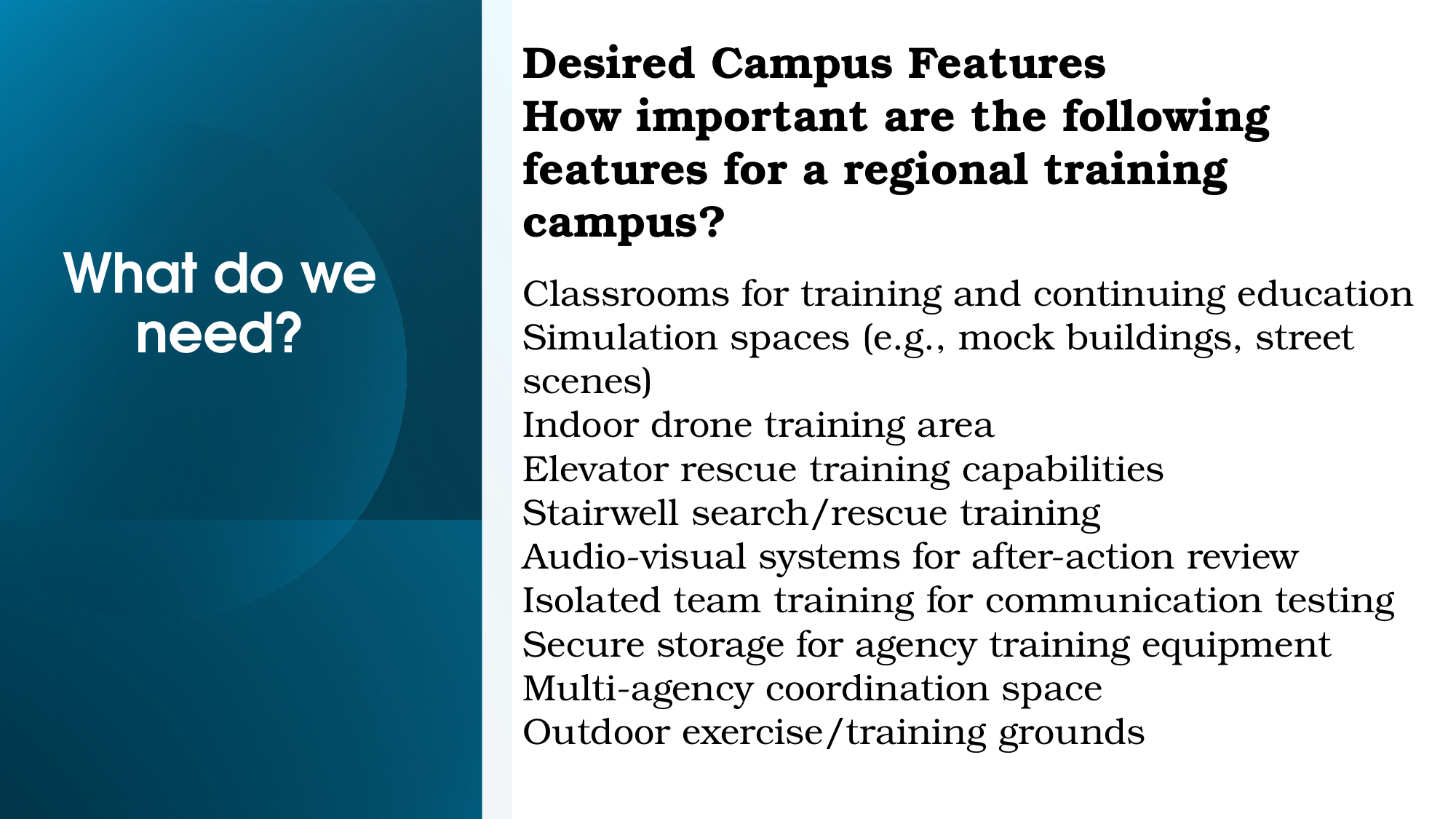

# What do we need?
Desired Campus Features
How important are the following features for a regional training campus?
Classrooms for training and continuing education
Simulation spaces (e.g., mock buildings, street scenes)
Indoor drone training area
Elevator rescue training capabilities
Stairwell search/rescue training
Audio-visual systems for after-action review
Isolated team training for communication testing
Secure storage for agency training equipment
Multi-agency coordination space
Outdoor exercise/training grounds